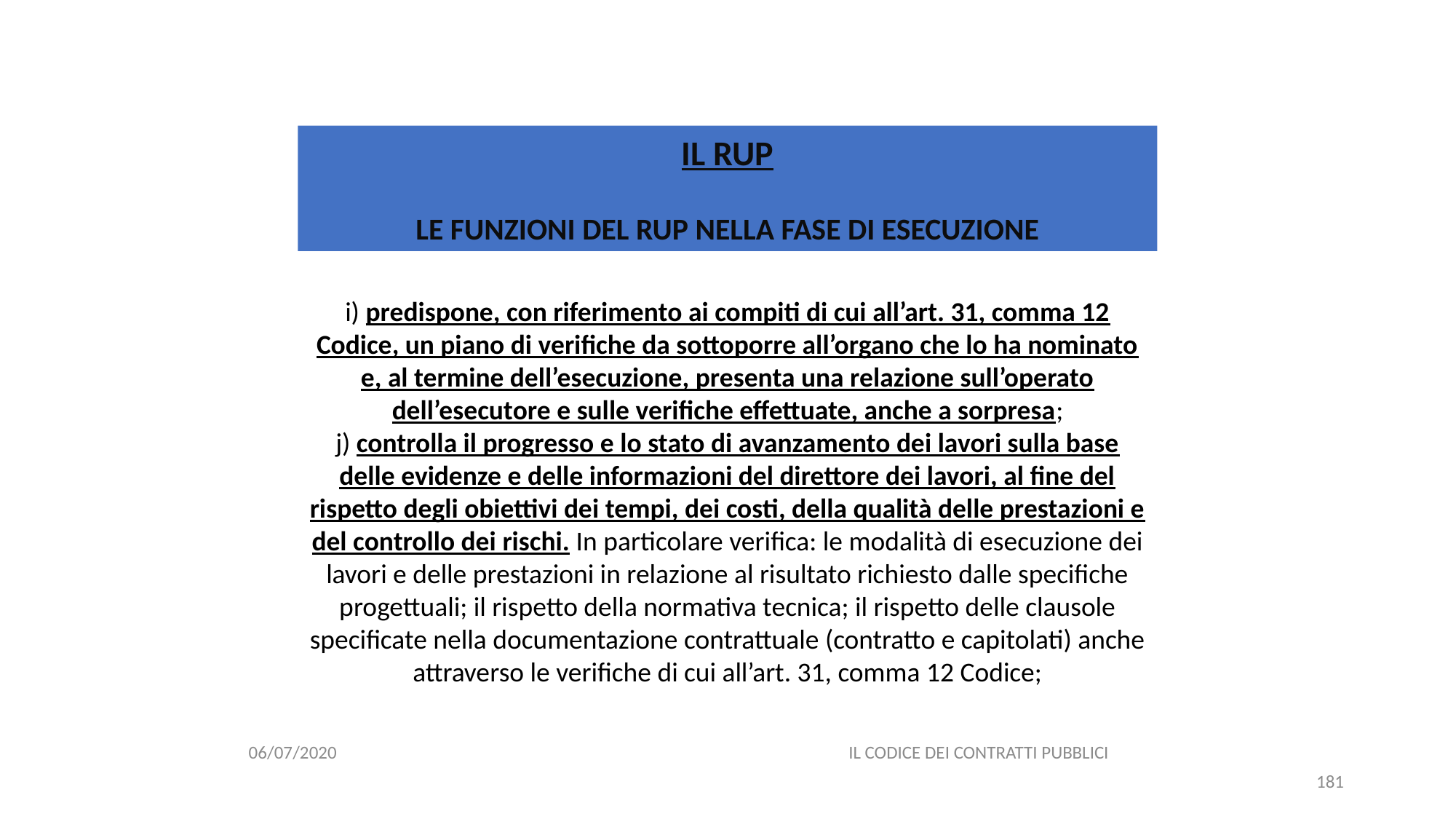

#
IL RUP

LE FUNZIONI DEL RUP NELLA FASE DI ESECUZIONE

i) predispone, con riferimento ai compiti di cui all’art. 31, comma 12 Codice, un piano di verifiche da sottoporre all’organo che lo ha nominato e, al termine dell’esecuzione, presenta una relazione sull’operato dell’esecutore e sulle verifiche effettuate, anche a sorpresa;
j) controlla il progresso e lo stato di avanzamento dei lavori sulla base delle evidenze e delle informazioni del direttore dei lavori, al fine del rispetto degli obiettivi dei tempi, dei costi, della qualità delle prestazioni e del controllo dei rischi. In particolare verifica: le modalità di esecuzione dei lavori e delle prestazioni in relazione al risultato richiesto dalle specifiche progettuali; il rispetto della normativa tecnica; il rispetto delle clausole specificate nella documentazione contrattuale (contratto e capitolati) anche attraverso le verifiche di cui all’art. 31, comma 12 Codice;

06/07/2020
IL CODICE DEI CONTRATTI PUBBLICI
181